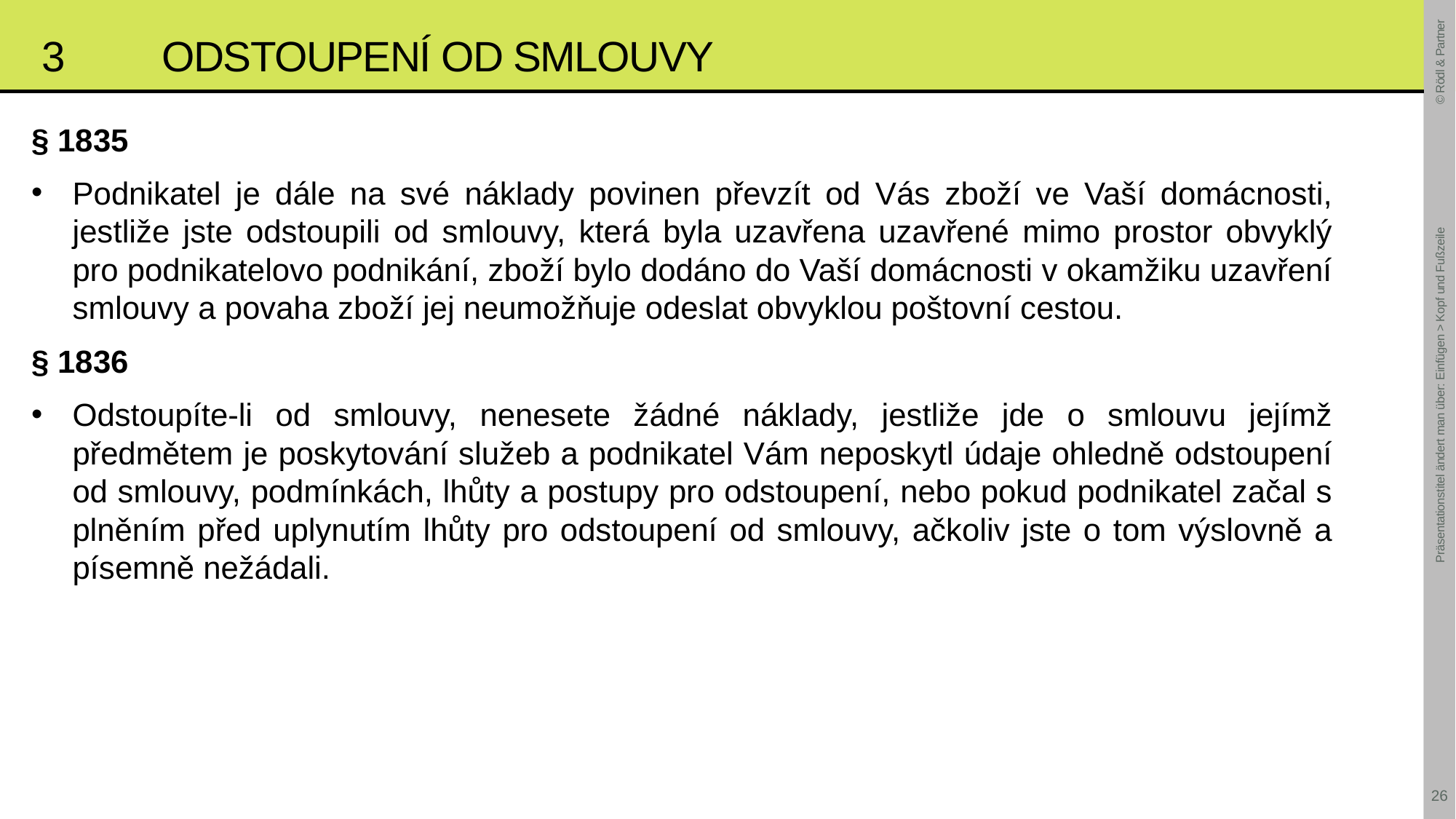

# 3	 Odstoupení od smlouvy

§ 1835
Podnikatel je dále na své náklady povinen převzít od Vás zboží ve Vaší domácnosti, jestliže jste odstoupili od smlouvy, která byla uzavřena uzavřené mimo prostor obvyklý pro podnikatelovo podnikání, zboží bylo dodáno do Vaší domácnosti v okamžiku uzavření smlouvy a povaha zboží jej neumožňuje odeslat obvyklou poštovní cestou.
§ 1836
Odstoupíte-li od smlouvy, nenesete žádné náklady, jestliže jde o smlouvu jejímž předmětem je poskytování služeb a podnikatel Vám neposkytl údaje ohledně odstoupení od smlouvy, podmínkách, lhůty a postupy pro odstoupení, nebo pokud podnikatel začal s plněním před uplynutím lhůty pro odstoupení od smlouvy, ačkoliv jste o tom výslovně a písemně nežádali.

Präsentationstitel ändert man über: Einfügen > Kopf und Fußzeile
26